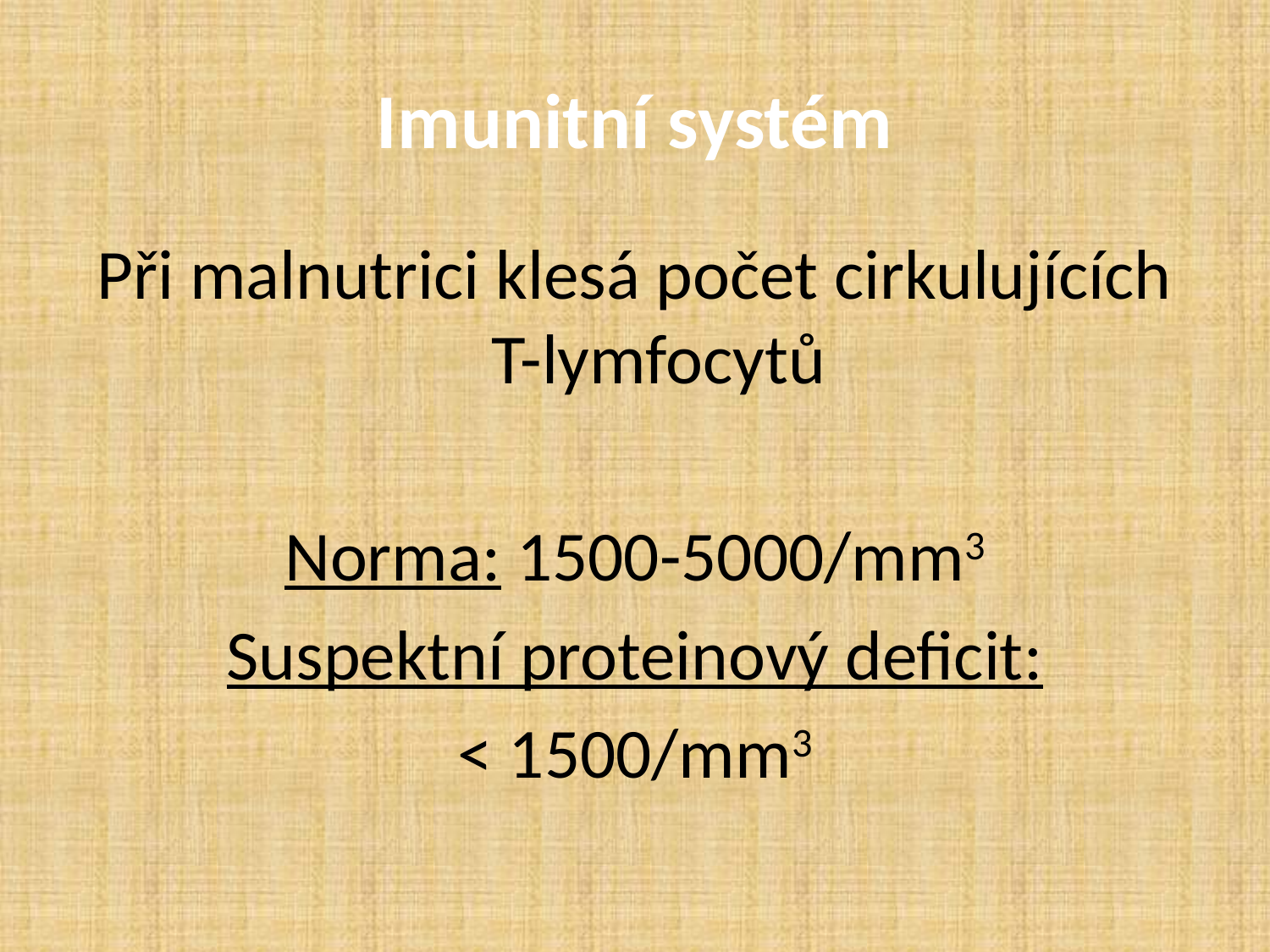

# Imunitní systém
Při malnutrici klesá počet cirkulujících T-lymfocytů

Norma: 1500-5000/mm3
Suspektní proteinový deficit:
< 1500/mm3